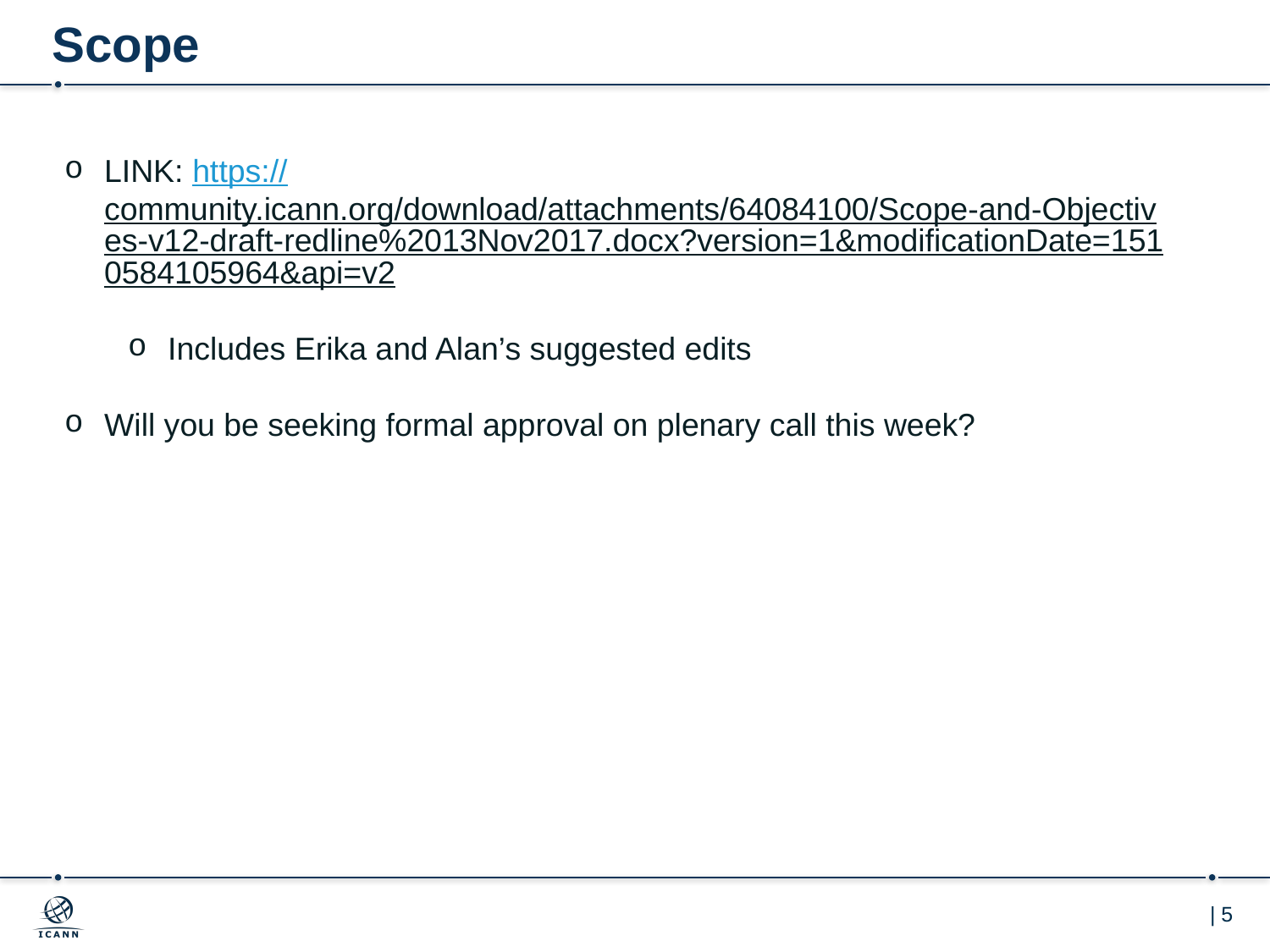

# Scope
LINK: https://community.icann.org/download/attachments/64084100/Scope-and-Objectives-v12-draft-redline%2013Nov2017.docx?version=1&modificationDate=1510584105964&api=v2
Includes Erika and Alan’s suggested edits

Will you be seeking formal approval on plenary call this week?